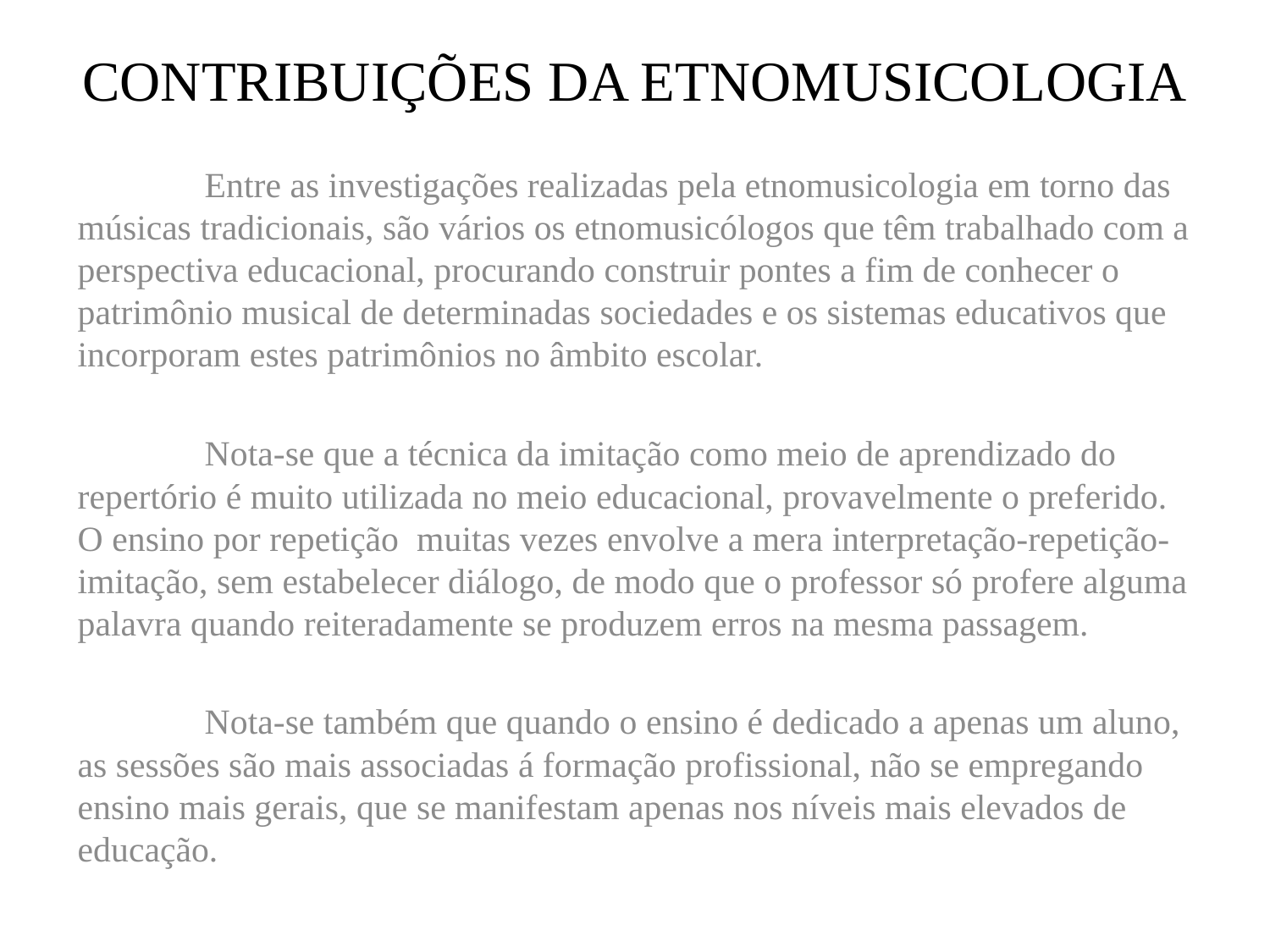

# CONTRIBUIÇÕES DA ETNOMUSICOLOGIA
	Entre as investigações realizadas pela etnomusicologia em torno das músicas tradicionais, são vários os etnomusicólogos que têm trabalhado com a perspectiva educacional, procurando construir pontes a fim de conhecer o patrimônio musical de determinadas sociedades e os sistemas educativos que incorporam estes patrimônios no âmbito escolar.

	Nota-se que a técnica da imitação como meio de aprendizado do repertório é muito utilizada no meio educacional, provavelmente o preferido. O ensino por repetição  muitas vezes envolve a mera interpretação-repetição-imitação, sem estabelecer diálogo, de modo que o professor só profere alguma palavra quando reiteradamente se produzem erros na mesma passagem.

	Nota-se também que quando o ensino é dedicado a apenas um aluno, as sessões são mais associadas á formação profissional, não se empregando ensino mais gerais, que se manifestam apenas nos níveis mais elevados de educação.